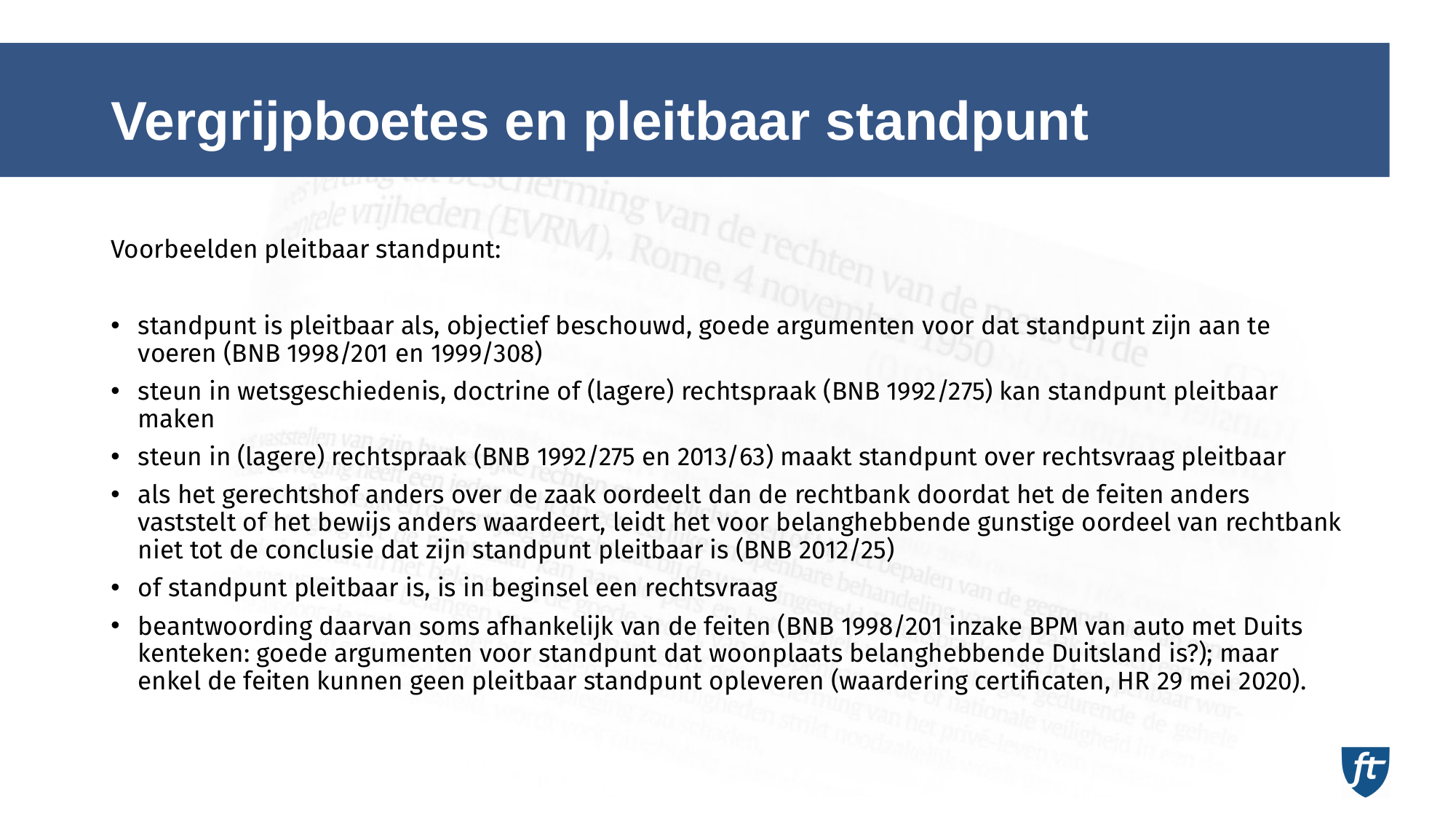

# Vergrijpboetes en pleitbaar standpunt
Voorbeelden pleitbaar standpunt:

standpunt is pleitbaar als, objectief beschouwd, goede argumenten voor dat standpunt zijn aan te voeren (BNB 1998/201 en 1999/308)
steun in wetsgeschiedenis, doctrine of (lagere) rechtspraak (BNB 1992/275) kan standpunt pleitbaar maken
steun in (lagere) rechtspraak (BNB 1992/275 en 2013/63) maakt standpunt over rechtsvraag pleitbaar
als het gerechtshof anders over de zaak oordeelt dan de rechtbank doordat het de feiten anders vaststelt of het bewijs anders waardeert, leidt het voor belanghebbende gunstige oordeel van rechtbank niet tot de conclusie dat zijn standpunt pleitbaar is (BNB 2012/25)
of standpunt pleitbaar is, is in beginsel een rechtsvraag
beantwoording daarvan soms afhankelijk van de feiten (BNB 1998/201 inzake BPM van auto met Duits kenteken: goede argumenten voor standpunt dat woonplaats belanghebbende Duitsland is?); maar enkel de feiten kunnen geen pleitbaar standpunt opleveren (waardering certificaten, HR 29 mei 2020).